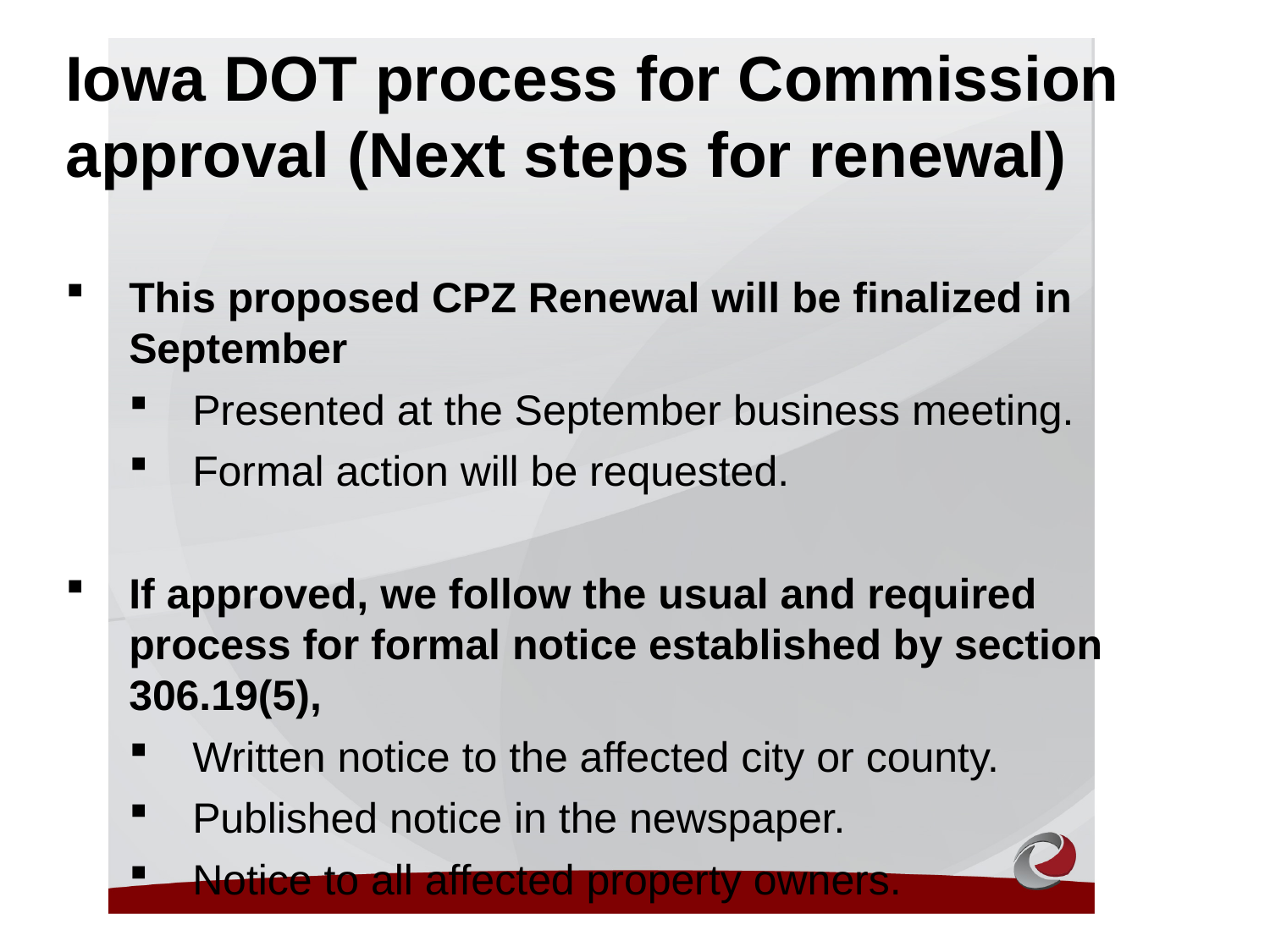

Iowa DOT process for Commission approval (Next steps for renewal)

This proposed CPZ Renewal will be finalized in September
Presented at the September business meeting.
Formal action will be requested.

If approved, we follow the usual and required process for formal notice established by section 306.19(5),
Written notice to the affected city or county.
Published notice in the newspaper.
Notice to all affected property owners.